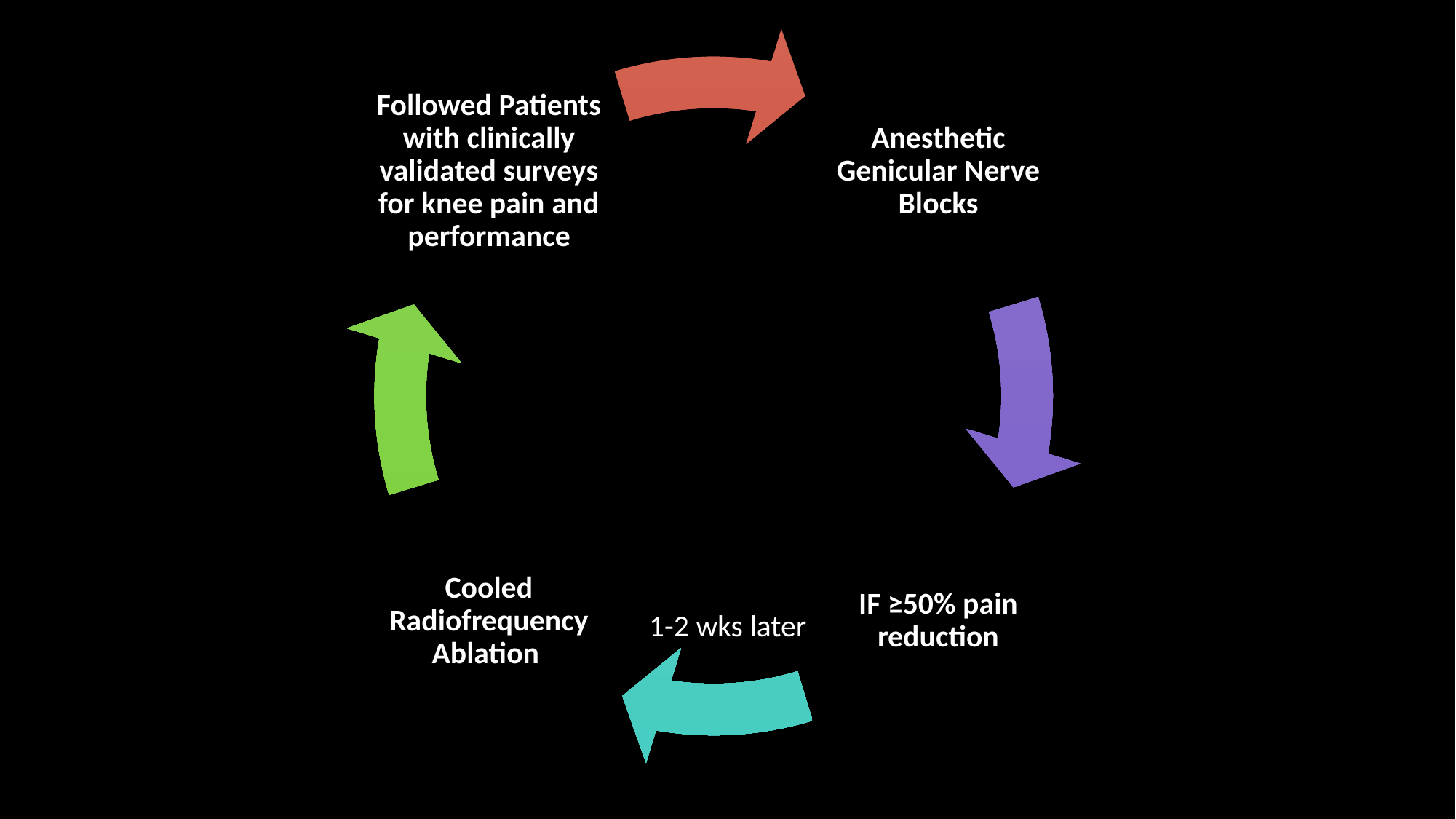

Anesthetic Genicular Nerve Blocks
IF ≥50% pain reduction
Cooled Radiofrequency Ablation
Followed Patients with clinically validated surveys for knee pain and performance
1-2 wks later